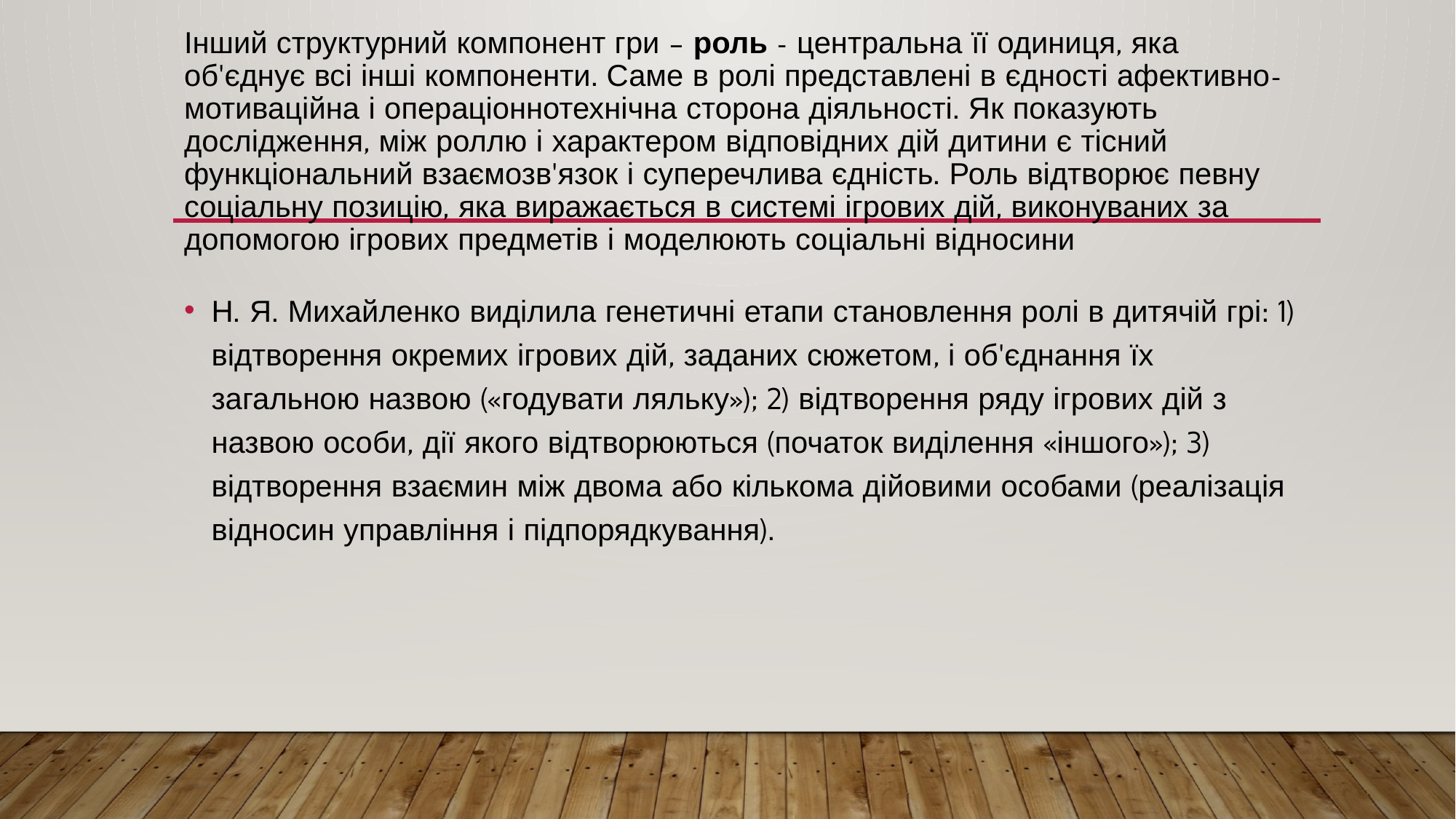

# Інший структурний компонент гри – роль - центральна її одиниця, яка об'єднує всі інші компоненти. Саме в ролі представлені в єдності афективно-мотиваційна і операціоннотехнічна сторона діяльності. Як показують дослідження, між роллю і характером відповідних дій дитини є тісний функціональний взаємозв'язок і суперечлива єдність. Роль відтворює певну соціальну позицію, яка виражається в системі ігрових дій, виконуваних за допомогою ігрових предметів і моделюють соціальні відносини
Н. Я. Михайленко виділила генетичні етапи становлення ролі в дитячій грі: 1) відтворення окремих ігрових дій, заданих сюжетом, і об'єднання їх загальною назвою («годувати ляльку»); 2) відтворення ряду ігрових дій з назвою особи, дії якого відтворюються (початок виділення «іншого»); 3) відтворення взаємин між двома або кількома дійовими особами (реалізація відносин управління і підпорядкування).